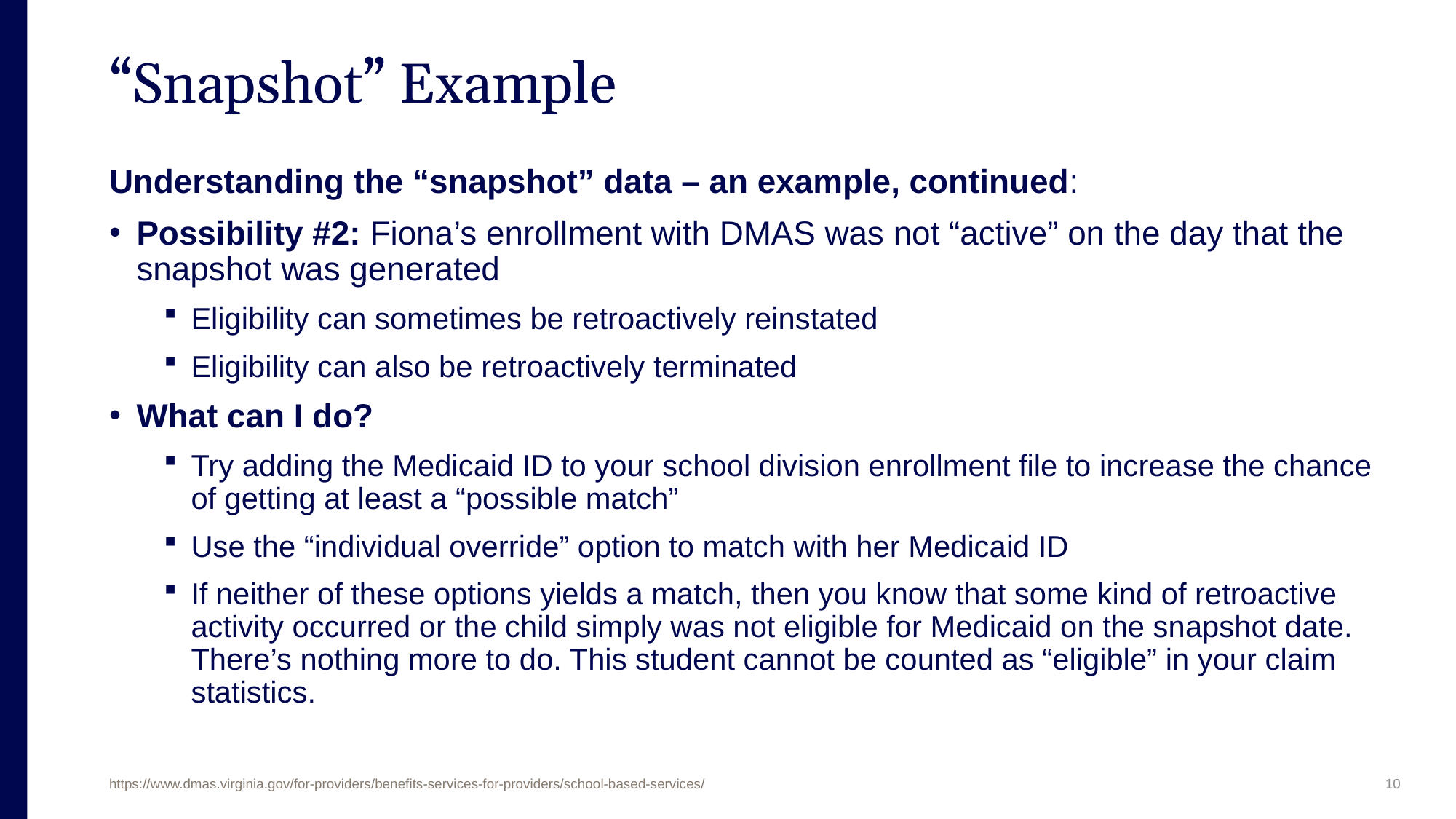

# “Snapshot” Example
Understanding the “snapshot” data – an example, continued:
Possibility #2: Fiona’s enrollment with DMAS was not “active” on the day that the snapshot was generated
Eligibility can sometimes be retroactively reinstated
Eligibility can also be retroactively terminated
What can I do?
Try adding the Medicaid ID to your school division enrollment file to increase the chance of getting at least a “possible match”
Use the “individual override” option to match with her Medicaid ID
If neither of these options yields a match, then you know that some kind of retroactive activity occurred or the child simply was not eligible for Medicaid on the snapshot date. There’s nothing more to do. This student cannot be counted as “eligible” in your claim statistics.

10